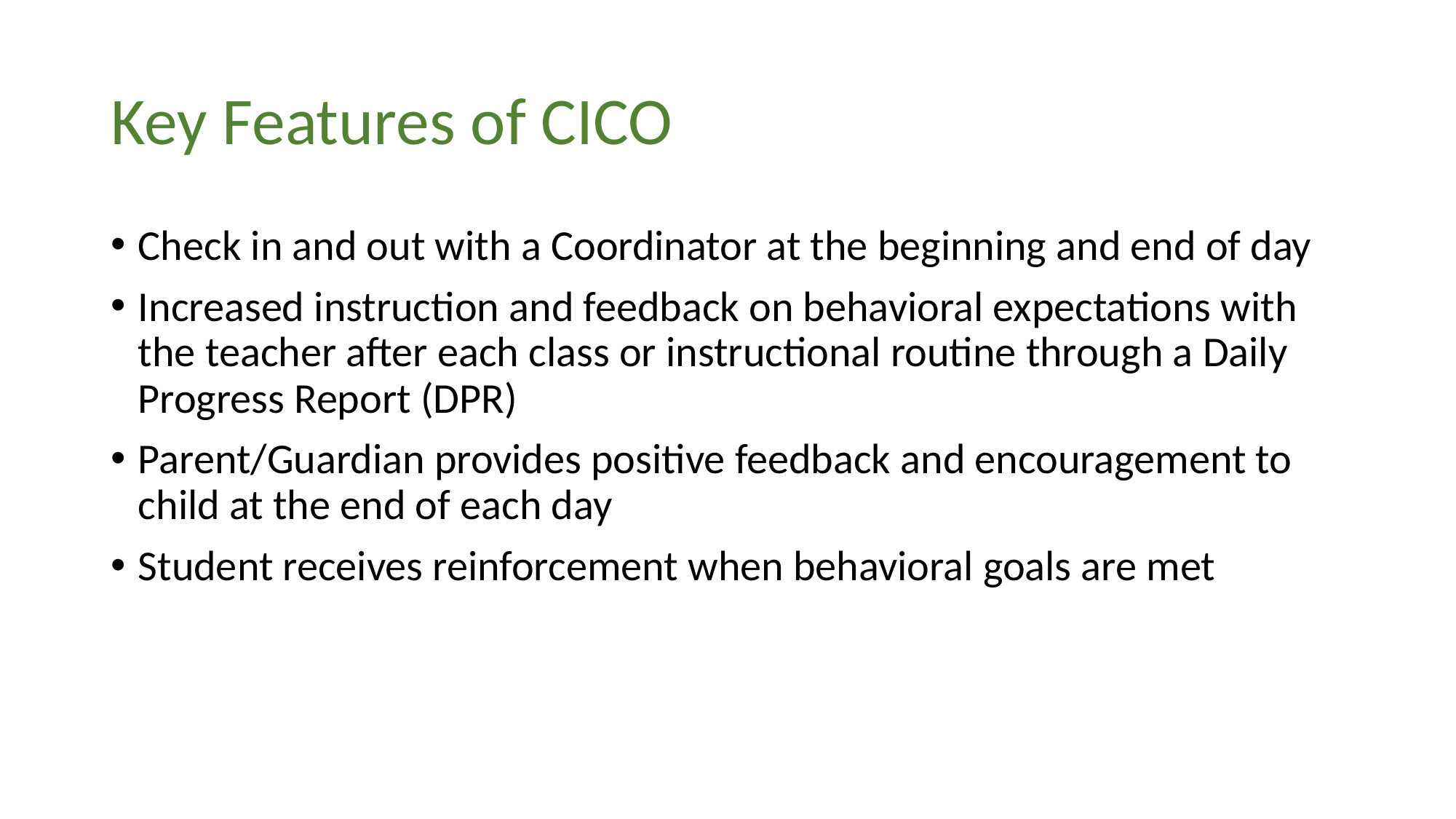

# Key Features of CICO
Check in and out with a Coordinator at the beginning and end of day
Increased instruction and feedback on behavioral expectations with the teacher after each class or instructional routine through a Daily Progress Report (DPR)
Parent/Guardian provides positive feedback and encouragement to child at the end of each day
Student receives reinforcement when behavioral goals are met